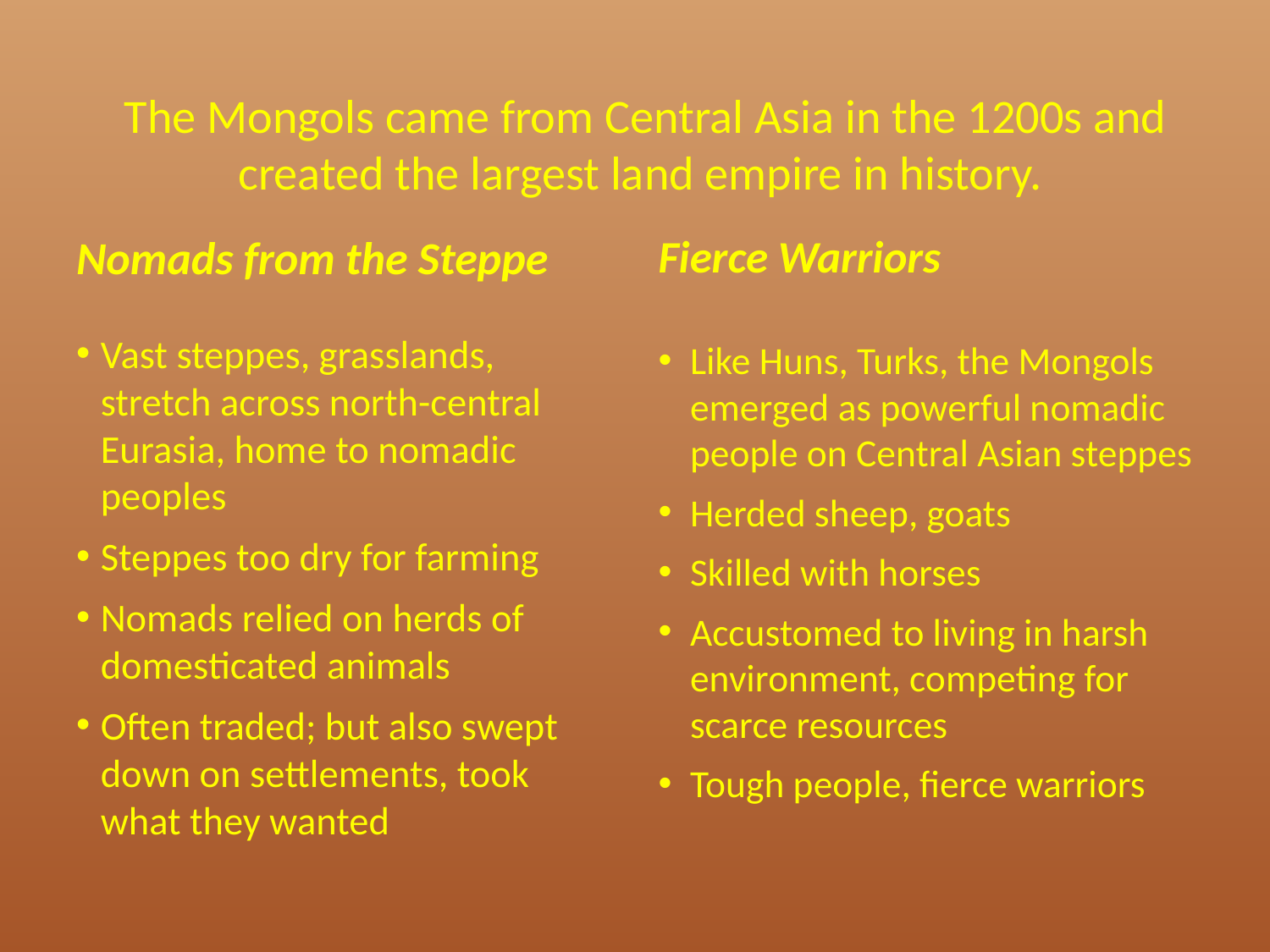

# The Mongols came from Central Asia in the 1200s and created the largest land empire in history.
Nomads from the Steppe

Vast steppes, grasslands, stretch across north-central Eurasia, home to nomadic peoples
Steppes too dry for farming
Nomads relied on herds of domesticated animals
Often traded; but also swept down on settlements, took what they wanted
Fierce Warriors

Like Huns, Turks, the Mongols emerged as powerful nomadic people on Central Asian steppes
Herded sheep, goats
Skilled with horses
Accustomed to living in harsh environment, competing for scarce resources
Tough people, fierce warriors